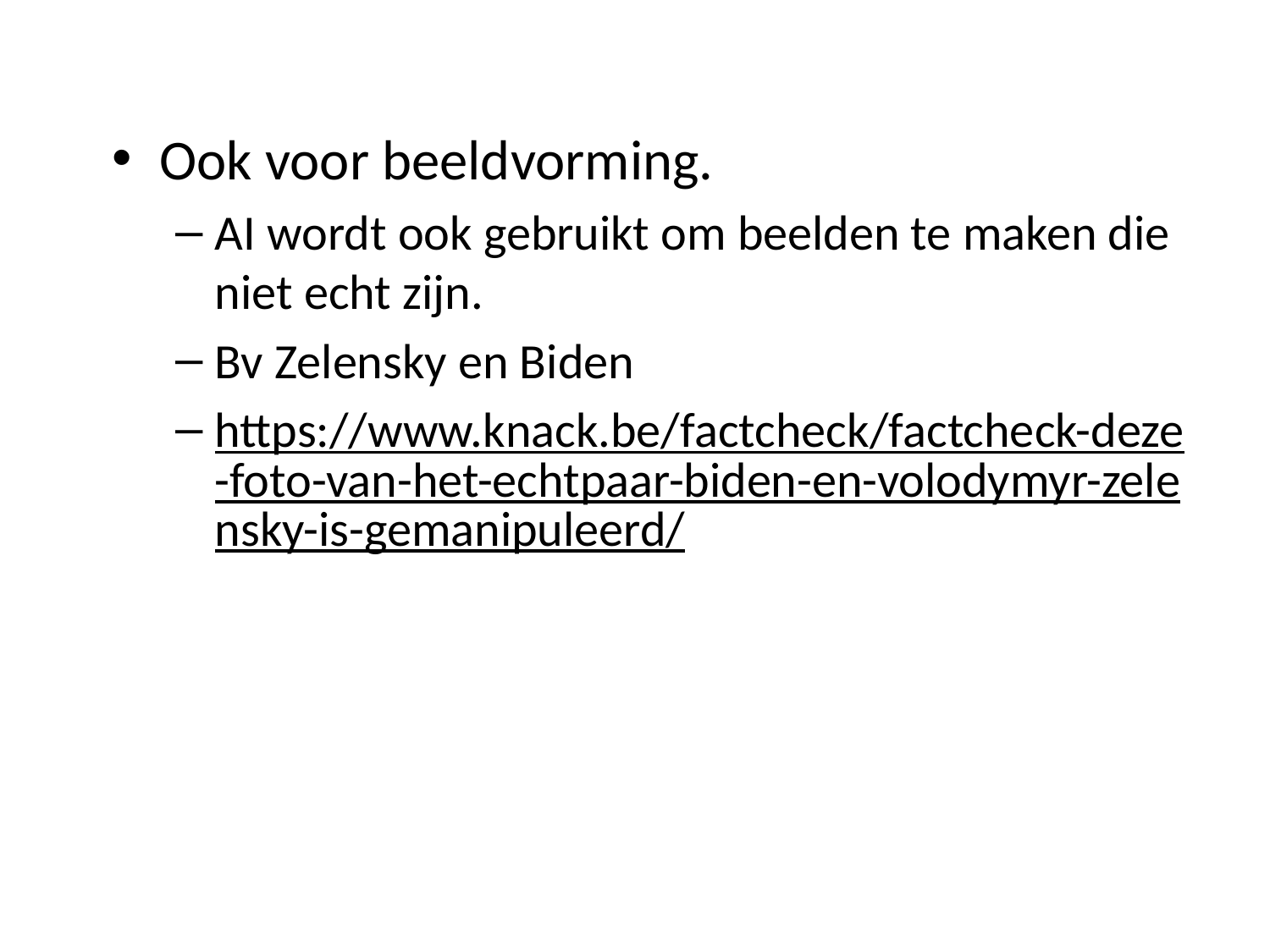

Ook voor beeldvorming.
AI wordt ook gebruikt om beelden te maken die niet echt zijn.
Bv Zelensky en Biden
https://www.knack.be/factcheck/factcheck-deze-foto-van-het-echtpaar-biden-en-volodymyr-zelensky-is-gemanipuleerd/

#